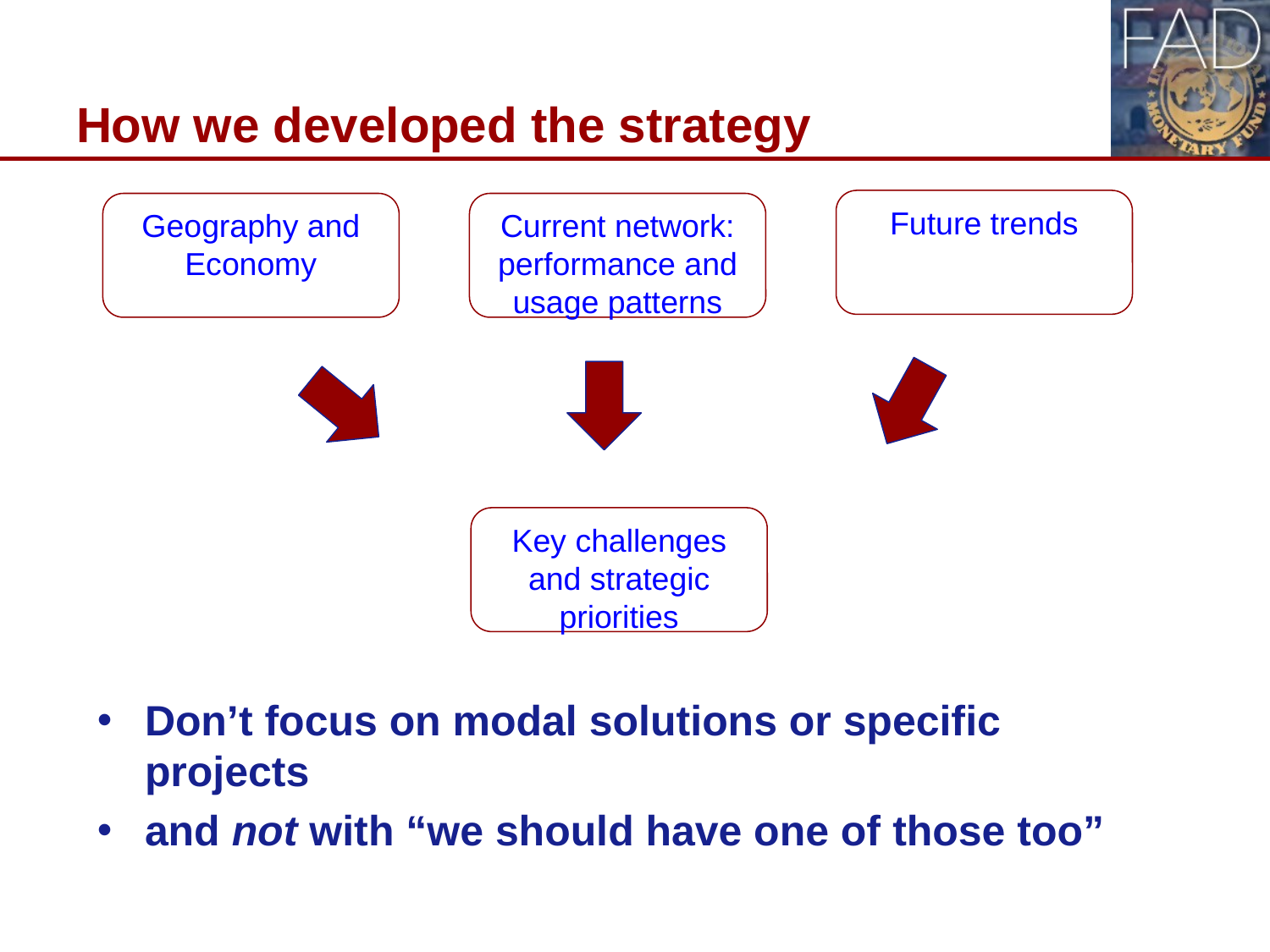

# How we developed the strategy
Future trends
Current network: performance and usage patterns
Geography and Economy

Key challenges and strategic priorities
Don’t focus on modal solutions or specific projects
and not with “we should have one of those too”
7